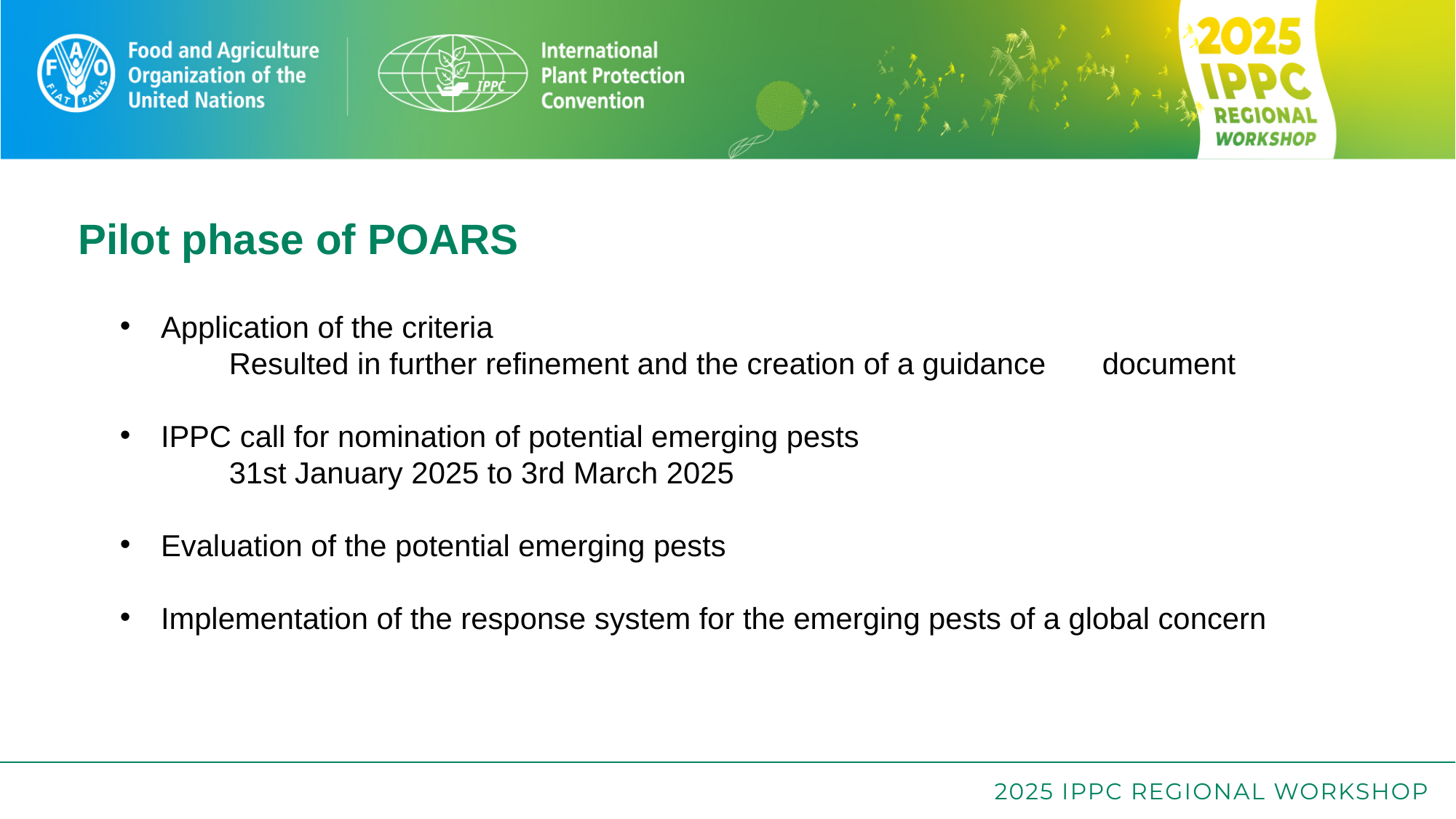

# Pilot phase of POARS
Application of the criteria
	Resulted in further refinement and the creation of a guidance 	document

IPPC call for nomination of potential emerging pests
	31st January 2025 to 3rd March 2025

Evaluation of the potential emerging pests

Implementation of the response system for the emerging pests of a global concern